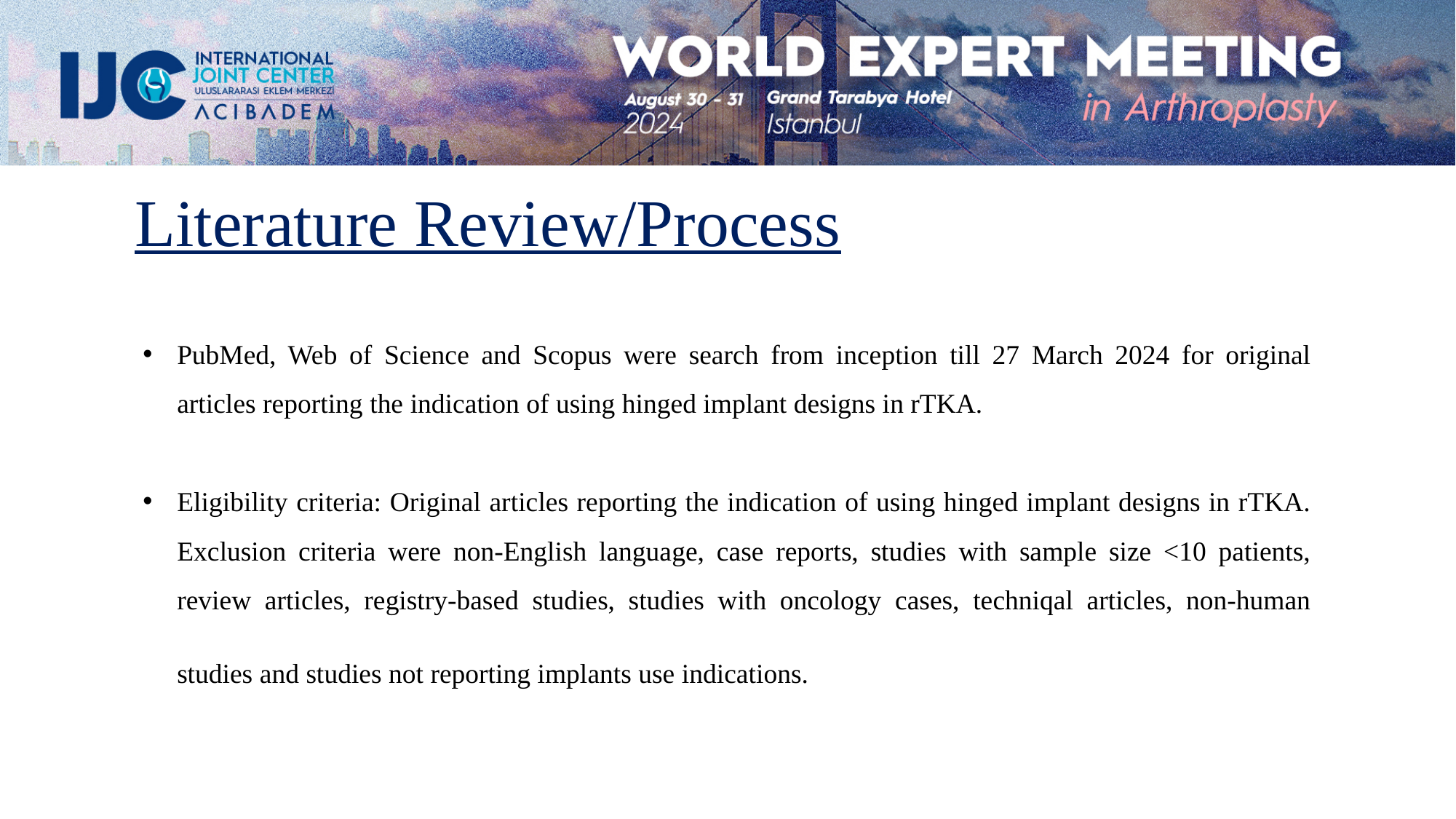

Literature Review/Process

PubMed, Web of Science and Scopus were search from inception till 27 March 2024 for original articles reporting the indication of using hinged implant designs in rTKA.

Eligibility criteria: Original articles reporting the indication of using hinged implant designs in rTKA. Exclusion criteria were non-English language, case reports, studies with sample size <10 patients, review articles, registry-based studies, studies with oncology cases, techniqal articles, non-human studies and studies not reporting implants use indications.